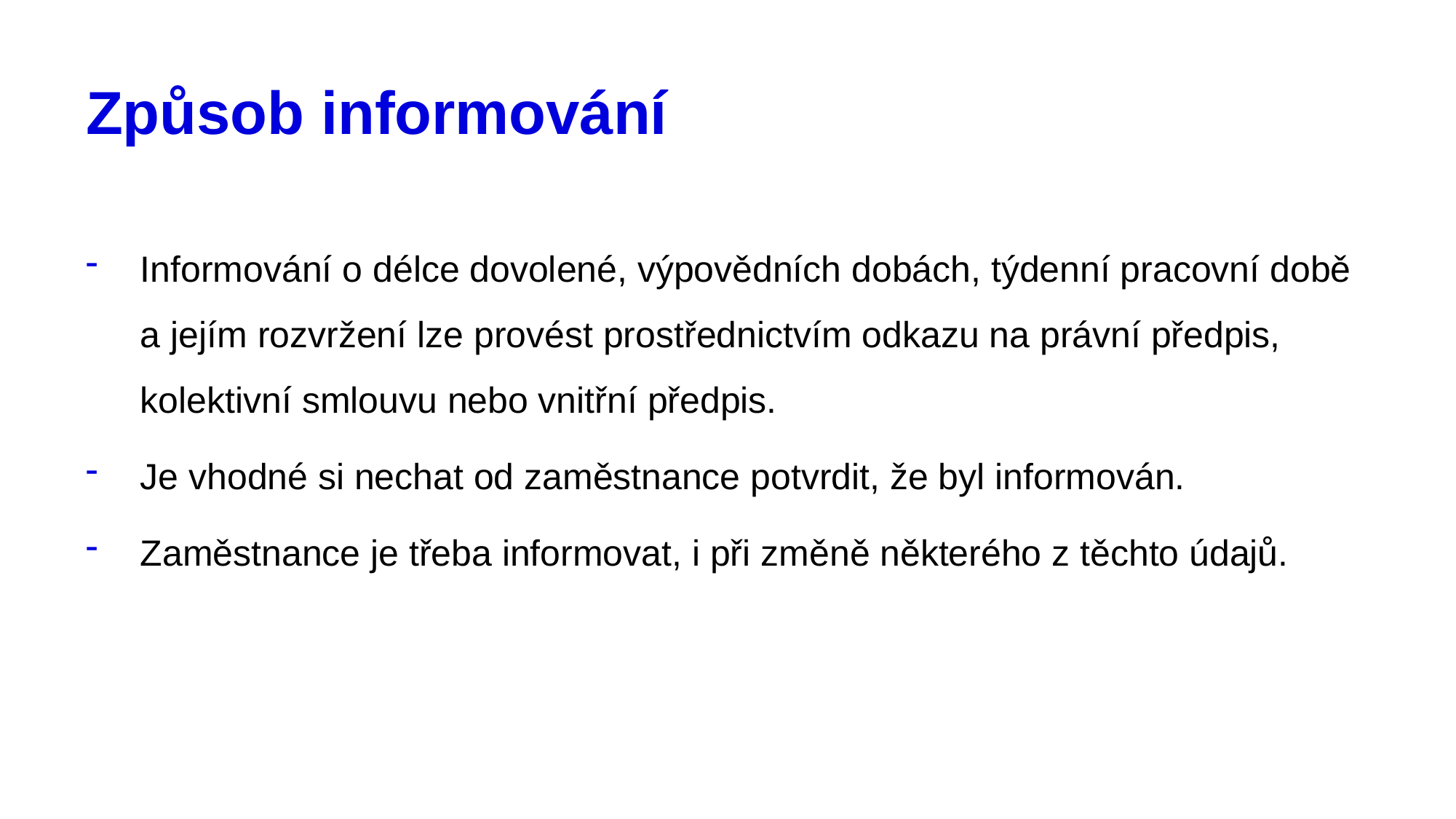

# Způsob informování
Informování o délce dovolené, výpovědních dobách, týdenní pracovní době a jejím rozvržení lze provést prostřednictvím odkazu na právní předpis, kolektivní smlouvu nebo vnitřní předpis.
Je vhodné si nechat od zaměstnance potvrdit, že byl informován.
Zaměstnance je třeba informovat, i při změně některého z těchto údajů.